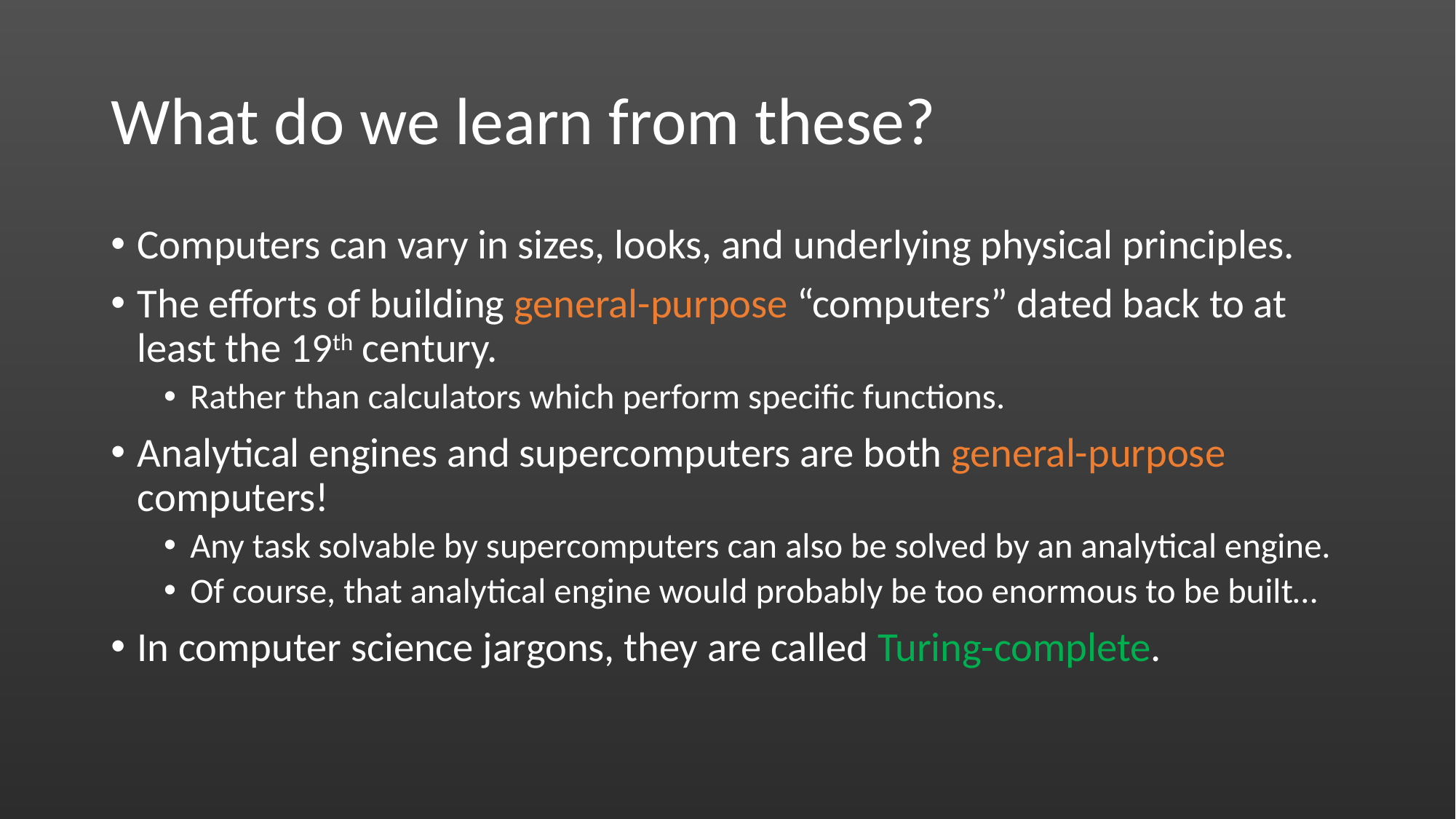

# What do we learn from these?
Computers can vary in sizes, looks, and underlying physical principles.
The efforts of building general-purpose “computers” dated back to at least the 19th century.
Rather than calculators which perform specific functions.
Analytical engines and supercomputers are both general-purpose computers!
Any task solvable by supercomputers can also be solved by an analytical engine.
Of course, that analytical engine would probably be too enormous to be built…
In computer science jargons, they are called Turing-complete.